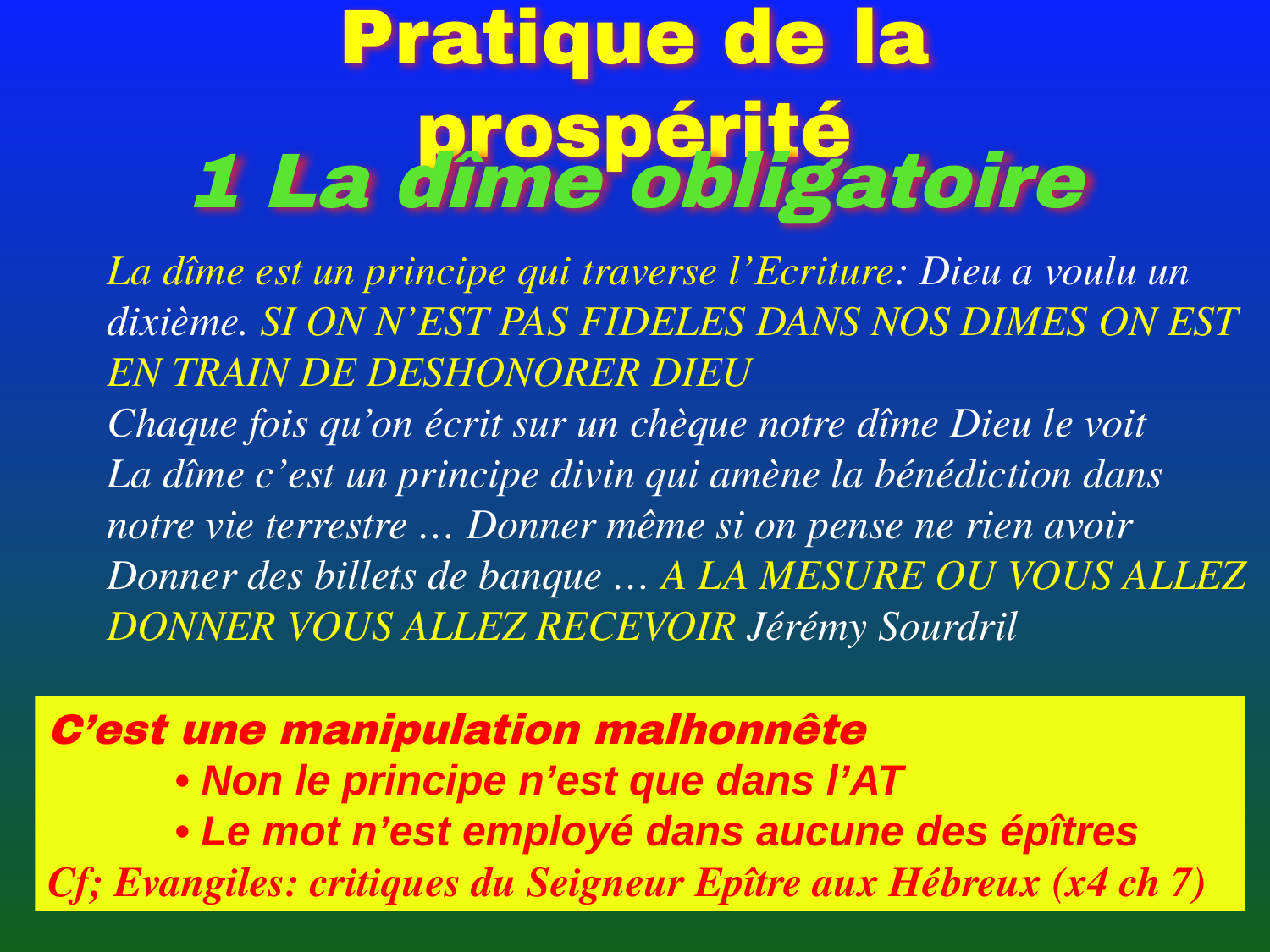

# Pratique de la prospérité

1 La dîme obligatoire
La dîme est un principe qui traverse l’Ecriture: Dieu a voulu un dixième. SI ON N’EST PAS FIDELES DANS NOS DIMES ON EST EN TRAIN DE DESHONORER DIEU
Chaque fois qu’on écrit sur un chèque notre dîme Dieu le voit
La dîme c’est un principe divin qui amène la bénédiction dans notre vie terrestre … Donner même si on pense ne rien avoir
Donner des billets de banque … A LA MESURE OU VOUS ALLEZ DONNER VOUS ALLEZ RECEVOIR Jérémy Sourdril
C’est une manipulation malhonnête
	• Non le principe n’est que dans l’AT
	• Le mot n’est employé dans aucune des épîtres
Cf; Evangiles: critiques du Seigneur Epître aux Hébreux (x4 ch 7)